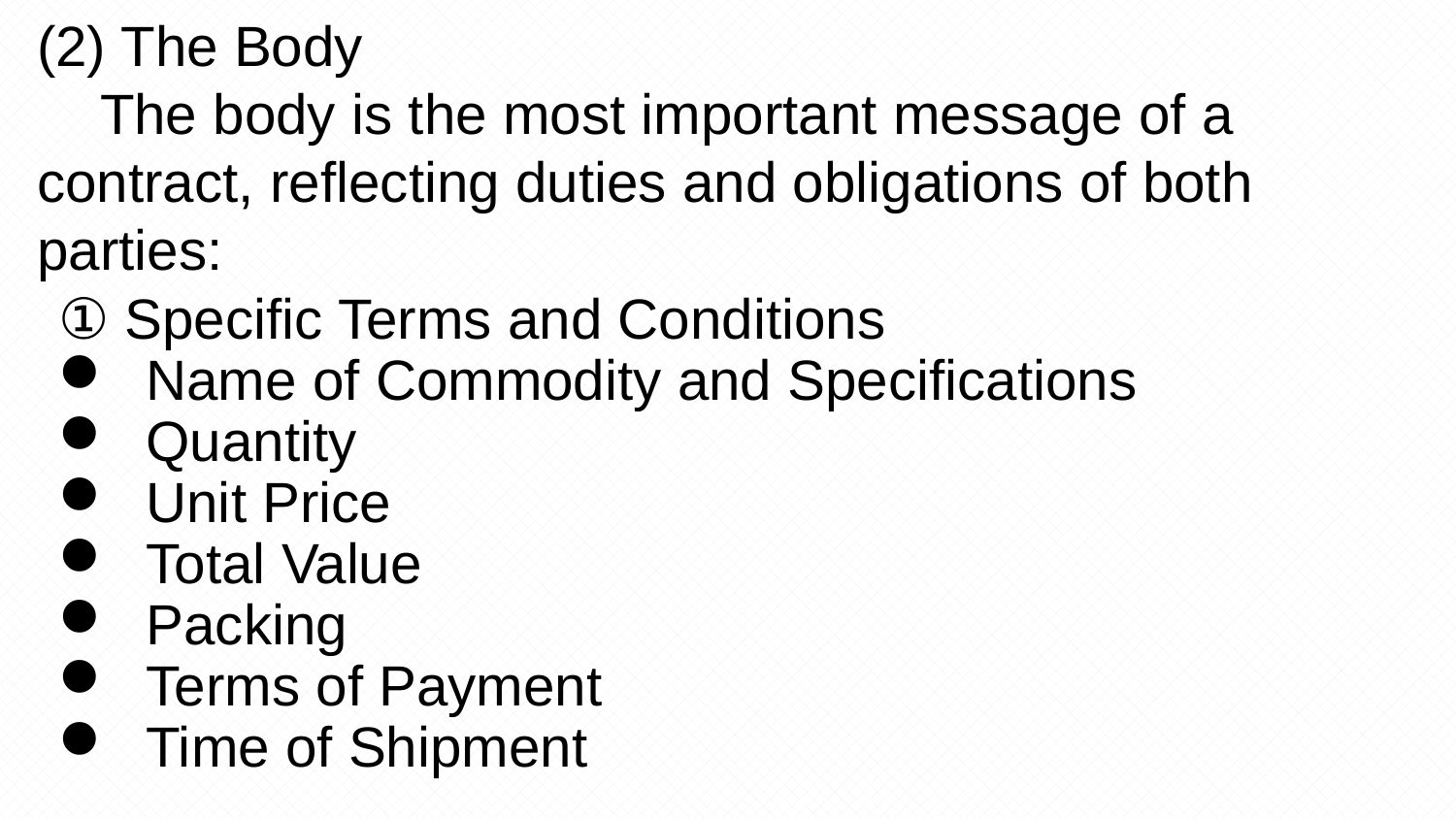

(2) The Body
    The body is the most important message of a contract, reflecting duties and obligations of both parties:

① Specific Terms and Conditions
  Name of Commodity and Specifications
  Quantity
  Unit Price
  Total Value
  Packing
  Terms of Payment
  Time of Shipment